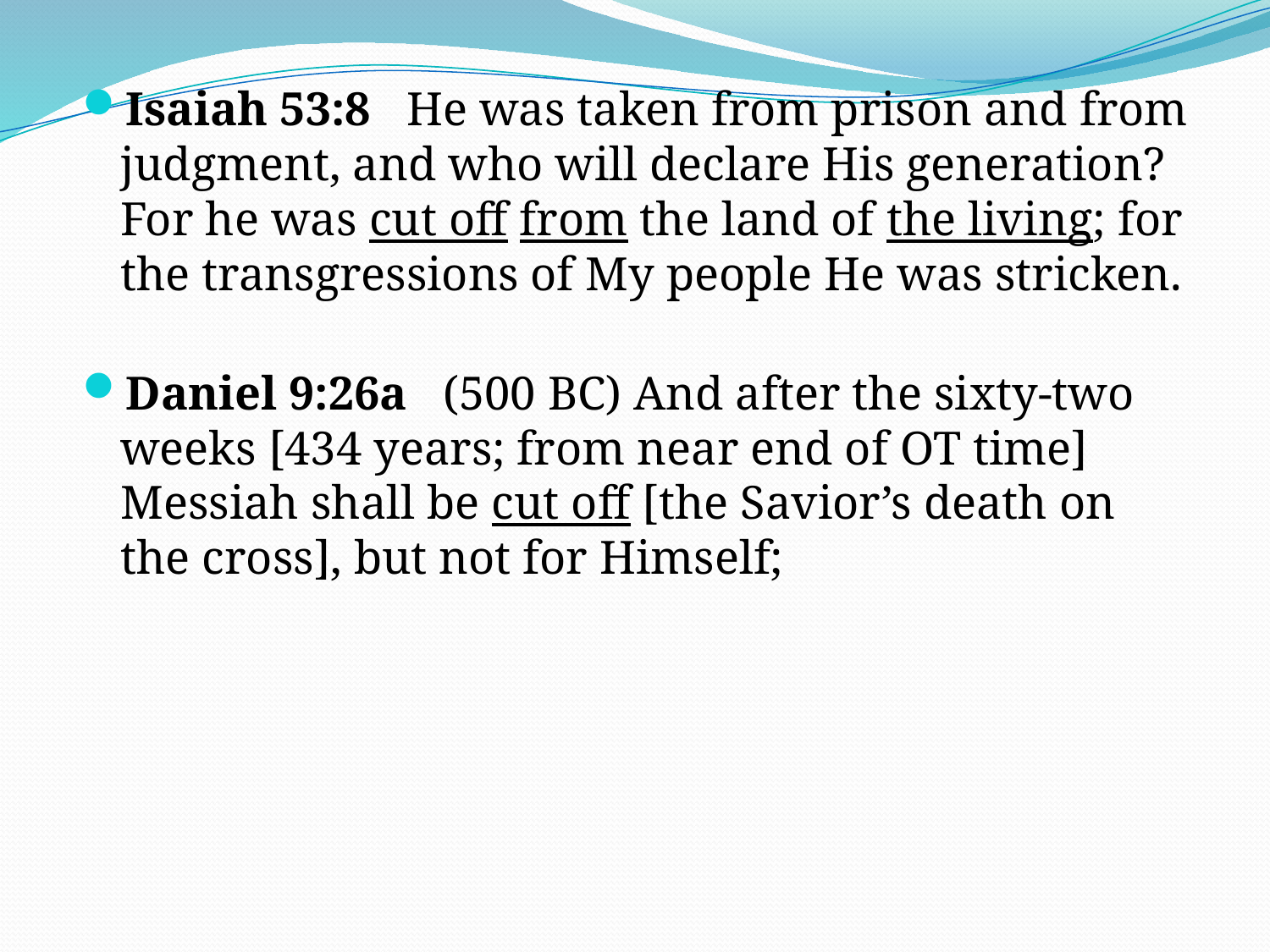

Isaiah 53:8   He was taken from prison and from judgment, and who will declare His generation? For he was cut off from the land of the living; for the transgressions of My people He was stricken.
Daniel 9:26a   (500 BC) And after the sixty-two weeks [434 years; from near end of OT time] Messiah shall be cut off [the Savior’s death on the cross], but not for Himself;